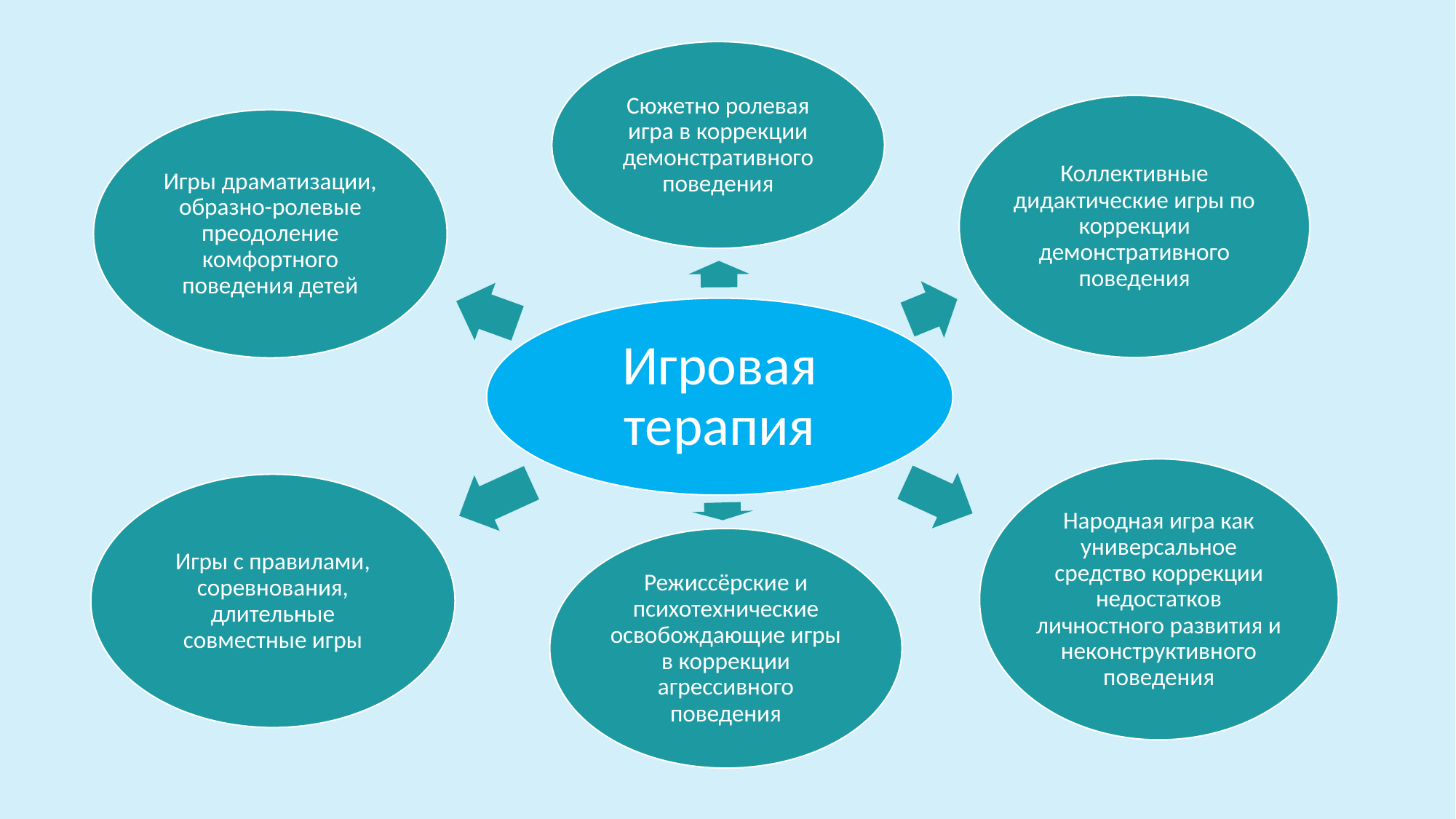

Игровая терапия

Сюжетно ролевая игра в коррекции демонстративного поведения

Коллективные дидактические игры по коррекции демонстративного поведения

Народная игра как универсальное средство коррекции недостатков личностного развития и неконструктивного поведения

Режиссёрские и психотехнические освобождающие игры в коррекции агрессивного поведения

Игры с правилами, соревнования, длительные совместные игры

Игры драматизации, образно-ролевые преодоление комфортного поведения детей